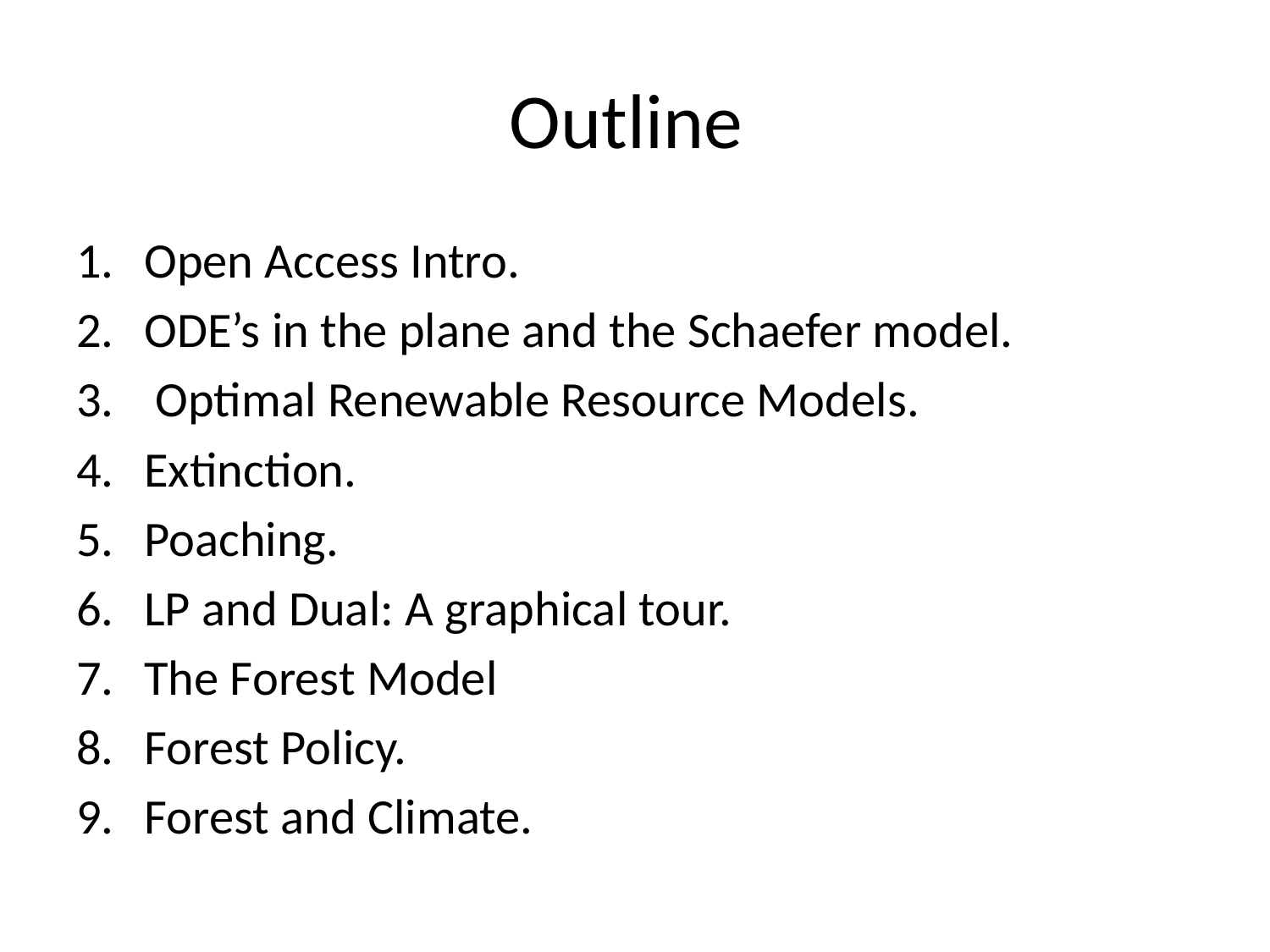

# Outline
Open Access Intro.
ODE’s in the plane and the Schaefer model.
 Optimal Renewable Resource Models.
Extinction.
Poaching.
LP and Dual: A graphical tour.
The Forest Model
Forest Policy.
Forest and Climate.